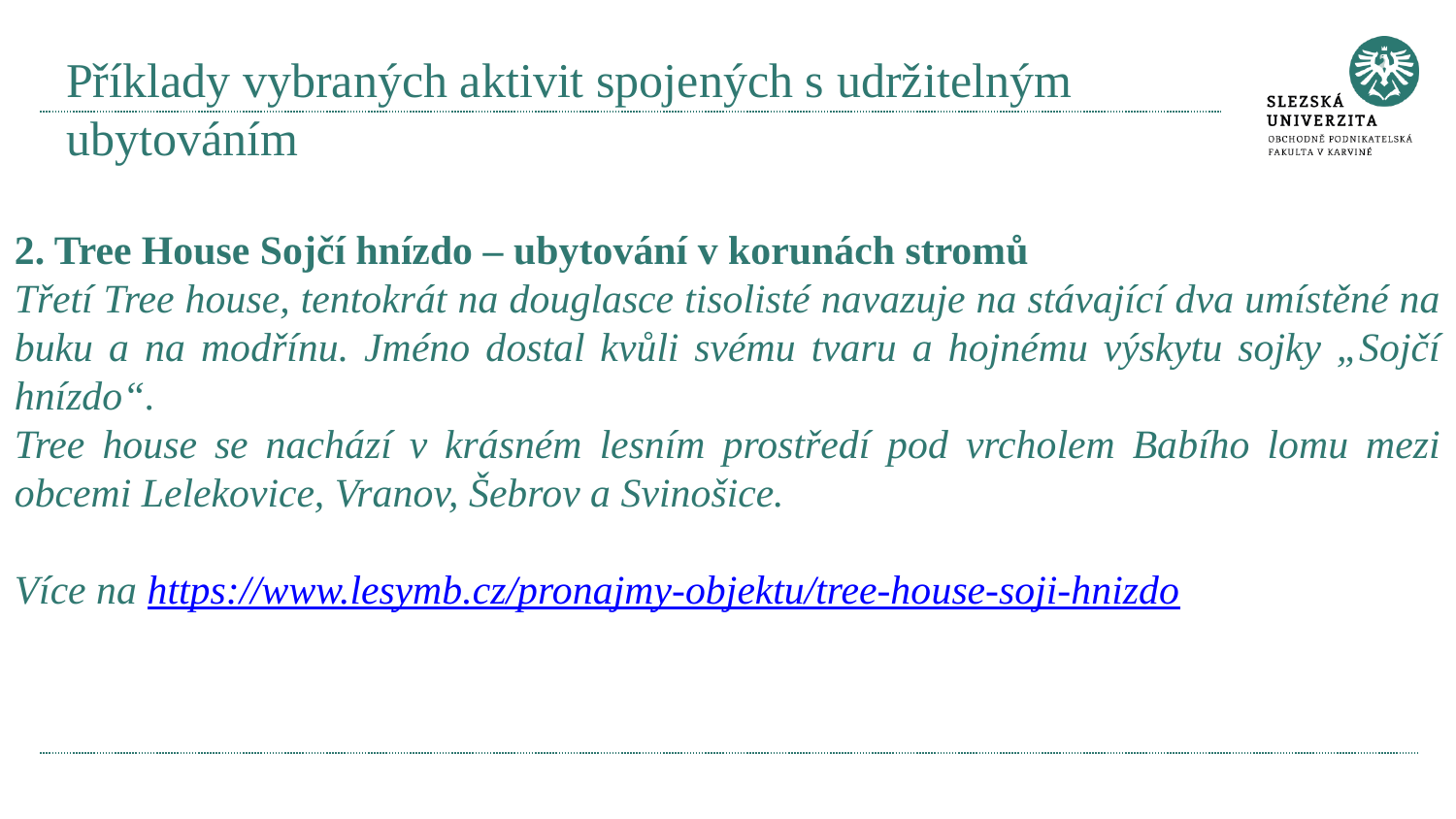

# Příklady vybraných aktivit spojených s udržitelným ubytováním

2. Tree House Sojčí hnízdo – ubytování v korunách stromů
Třetí Tree house, tentokrát na douglasce tisolisté navazuje na stávající dva umístěné na buku a na modřínu. Jméno dostal kvůli svému tvaru a hojnému výskytu sojky „Sojčí hnízdo“.
Tree house se nachází v krásném lesním prostředí pod vrcholem Babího lomu mezi obcemi Lelekovice, Vranov, Šebrov a Svinošice.

Více na https://www.lesymb.cz/pronajmy-objektu/tree-house-soji-hnizdo